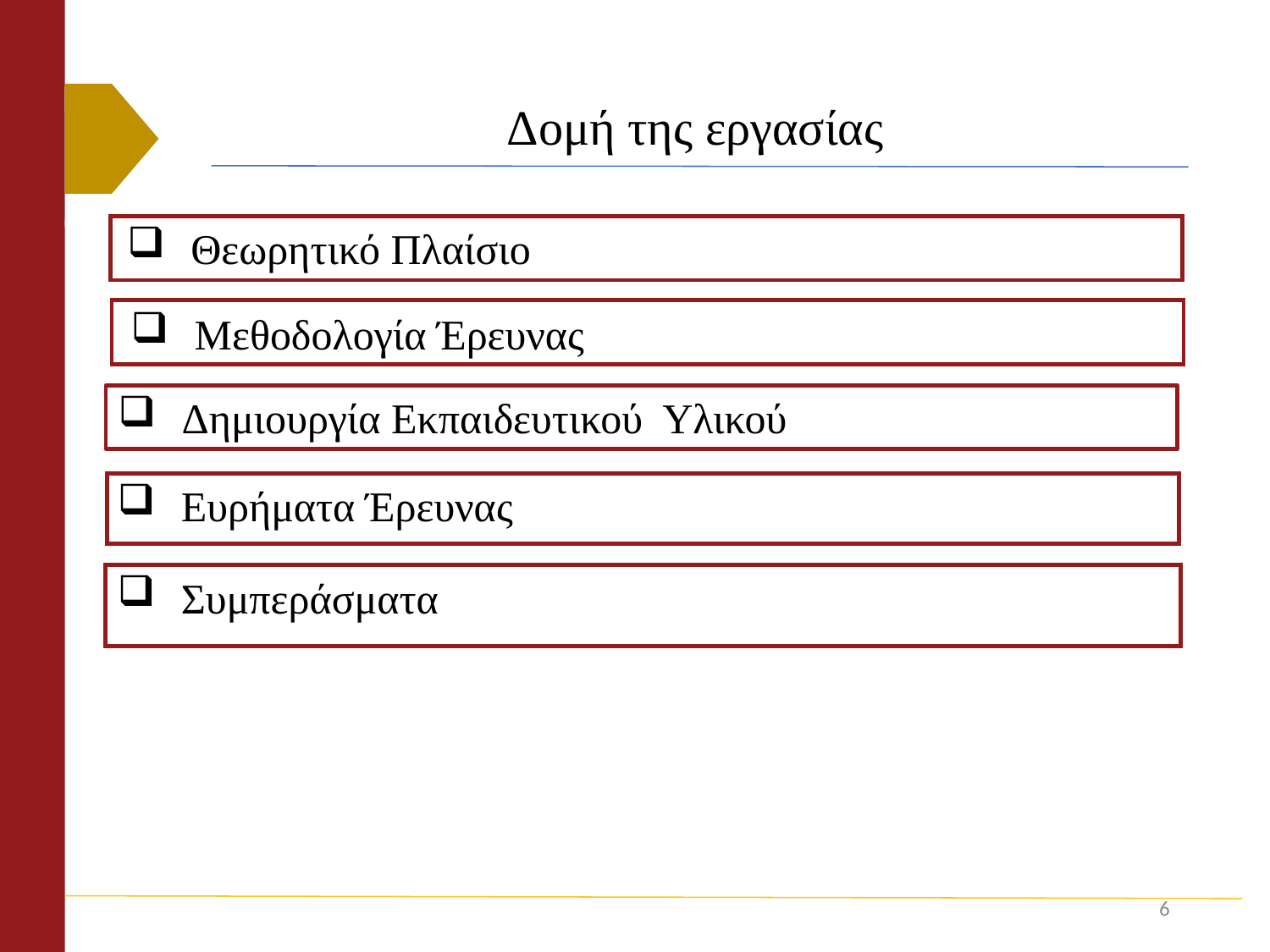

# Δομή της εργασίας

Θεωρητικό Πλαίσιο

Μεθοδολογία Έρευνας
Δημιουργία Εκπαιδευτικού  Υλικού
Ευρήματα Έρευνας

Συμπεράσματα

6